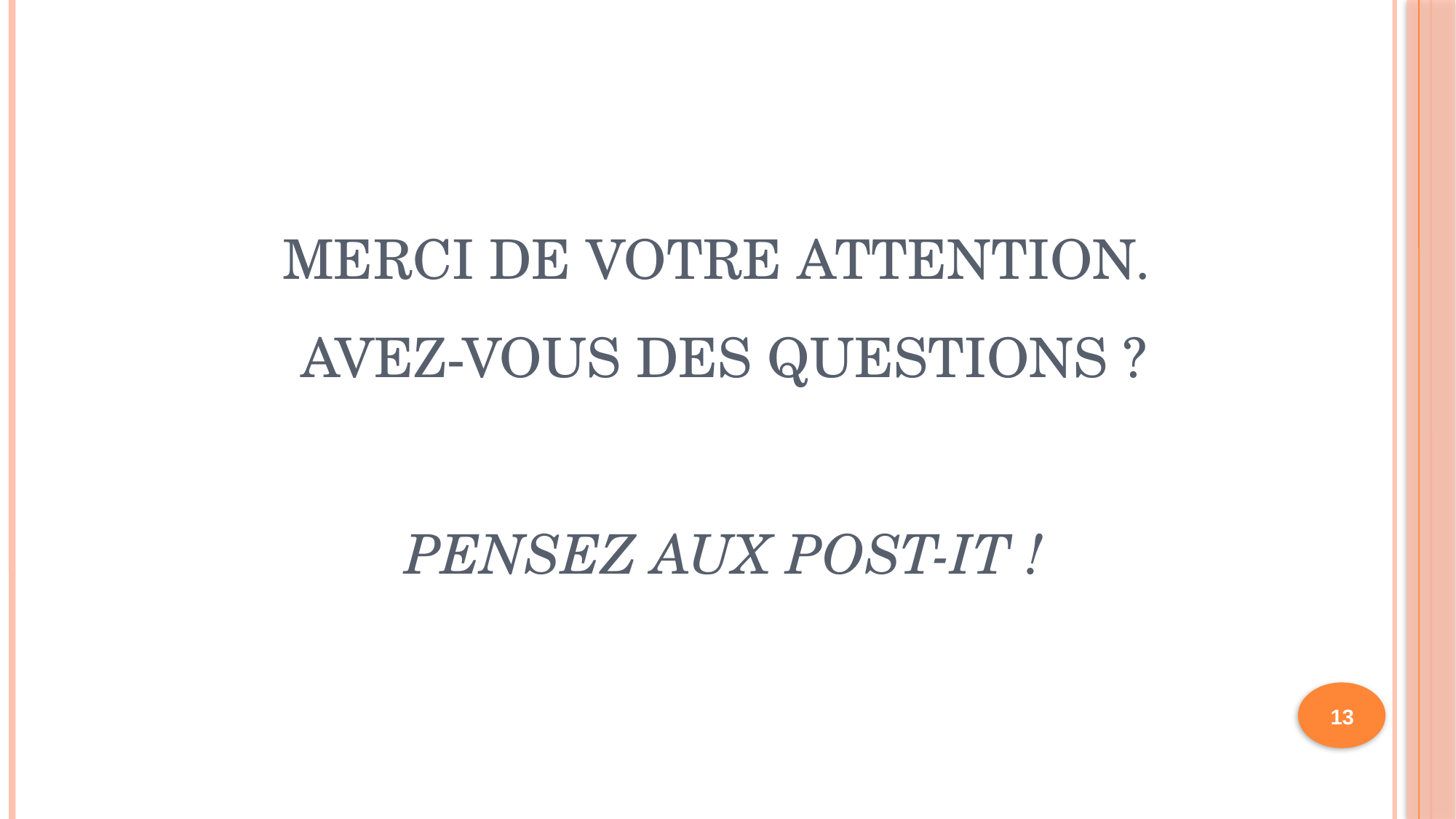

# Merci de votre attention. Avez-vous des questions ? Pensez aux post-it !
13